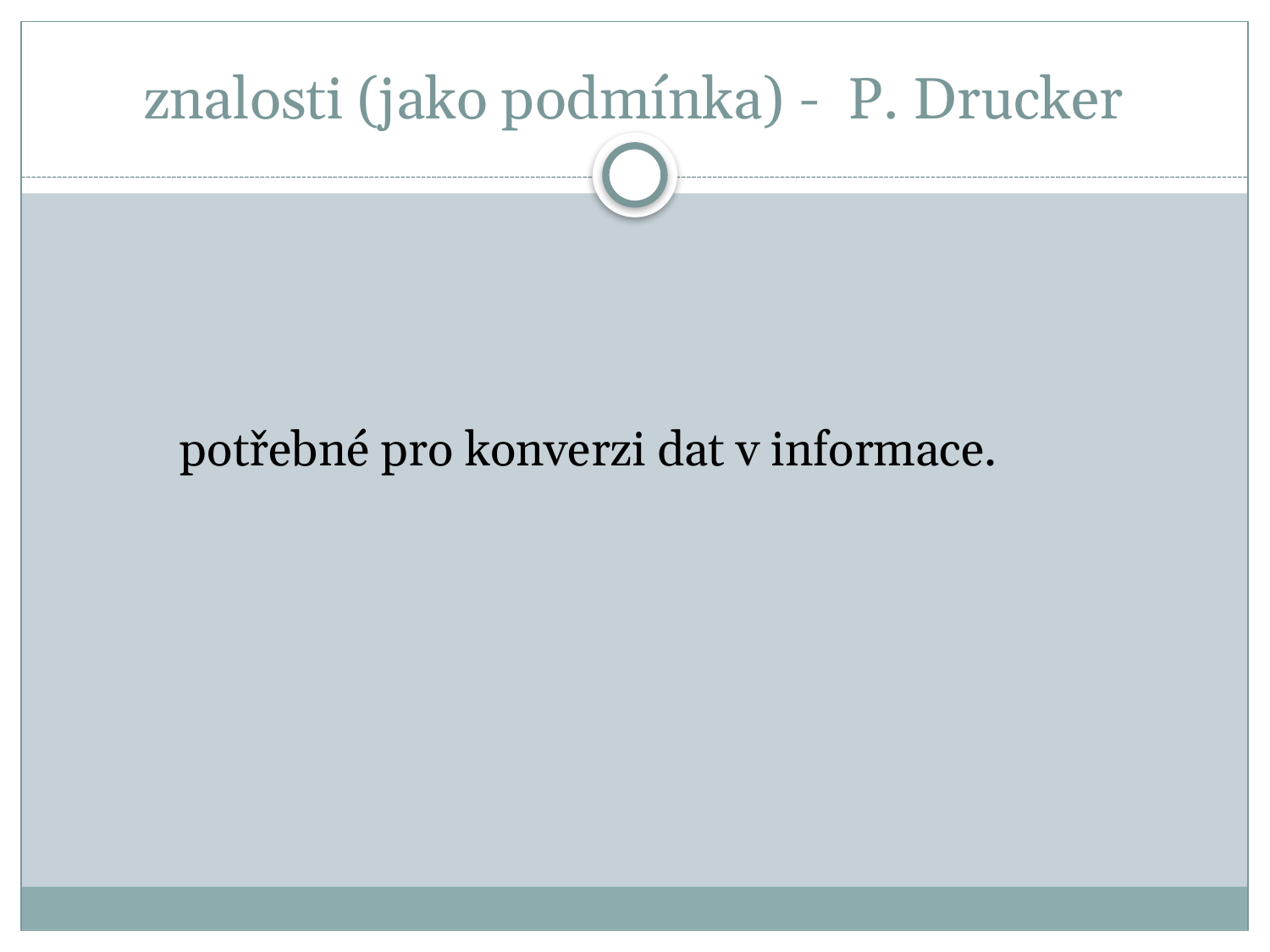

# znalosti (jako podmínka) -  P. Drucker

           potřebné pro konverzi dat v informace.